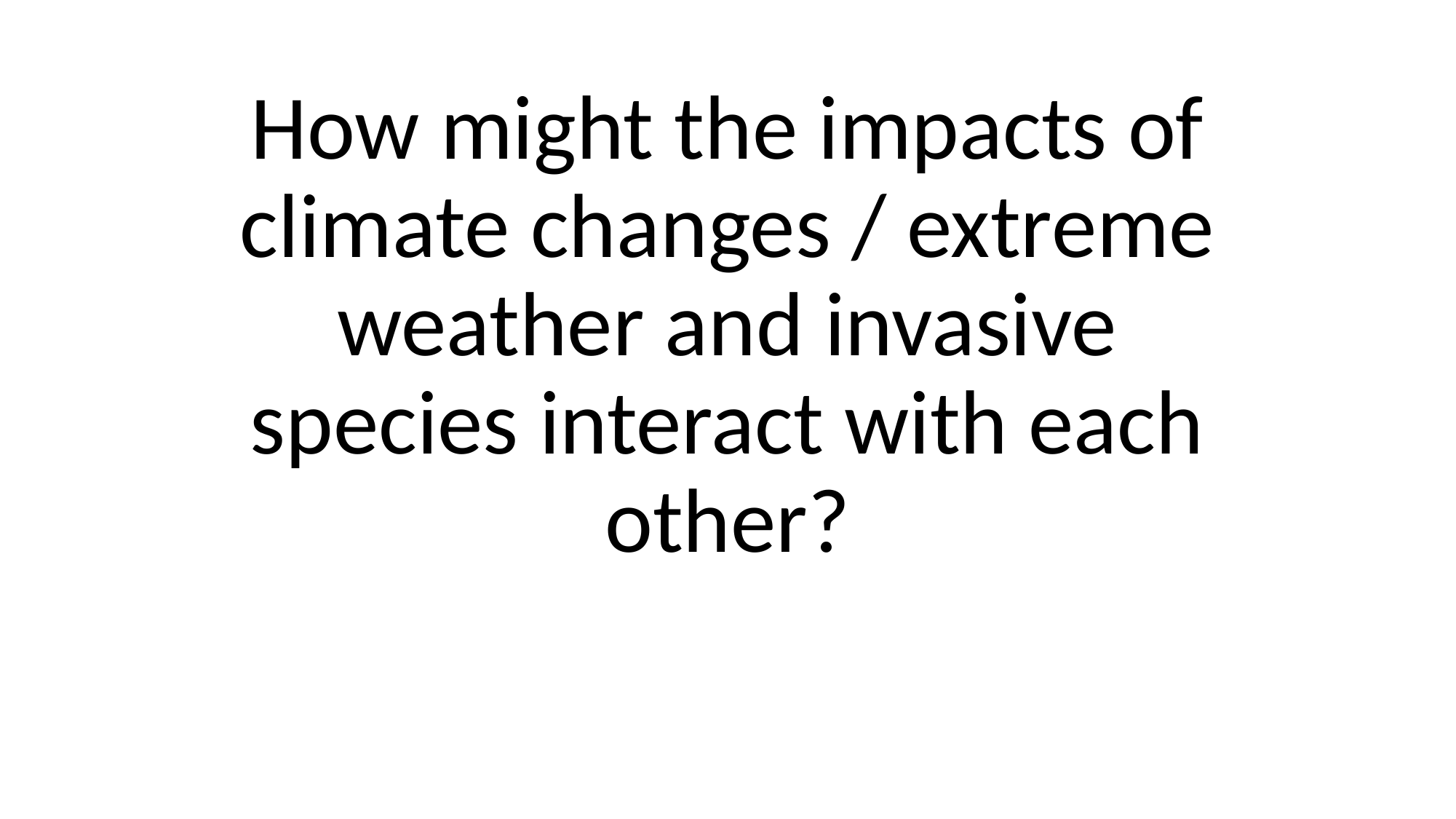

# How might the impacts of climate changes / extreme weather and invasive species interact with each other?